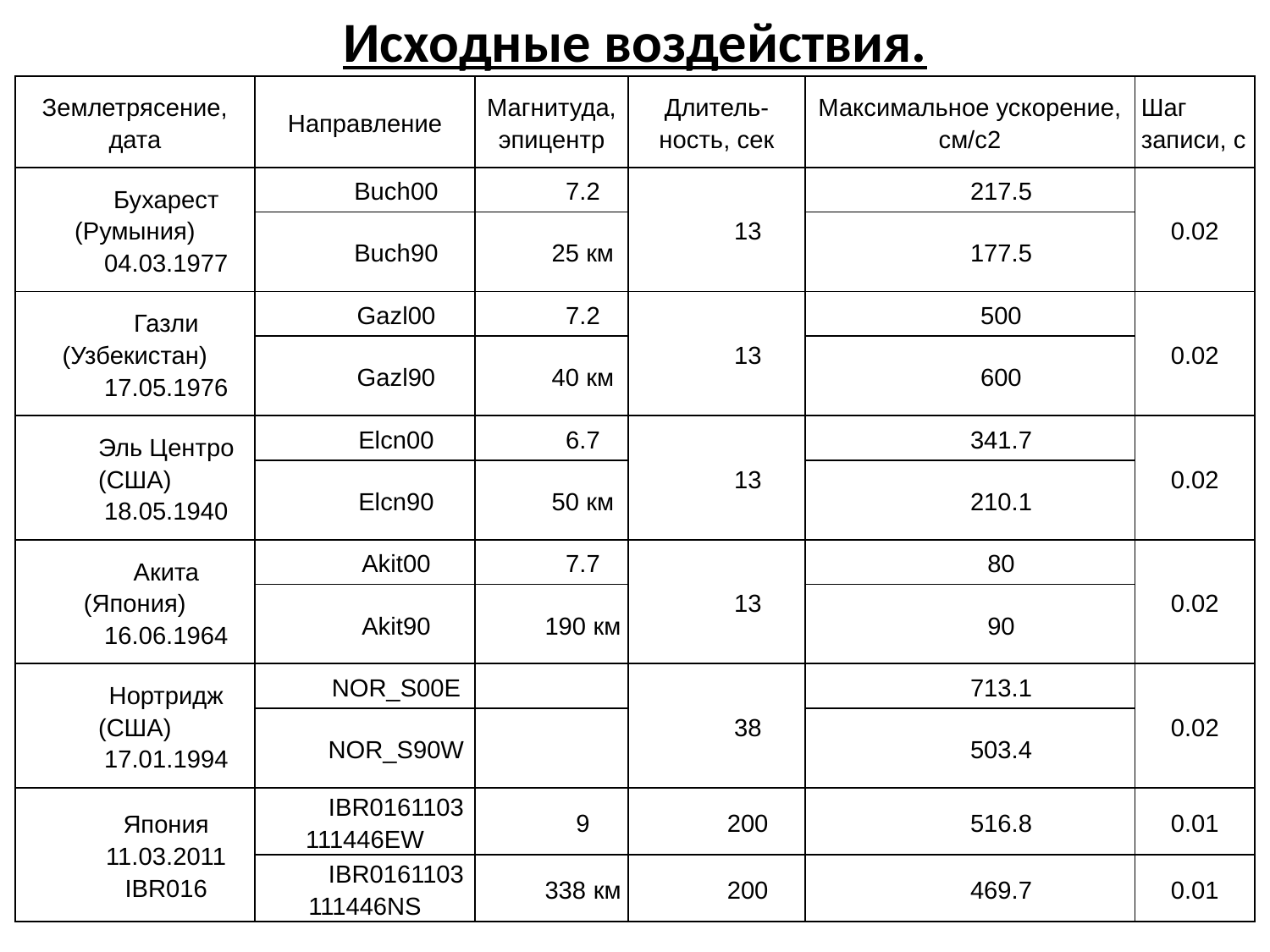

Исходные воздействия.
| Землетрясение, дата | Направление | Магнитуда, эпицентр | Длитель-ность, сек | Максимальное ускорение, см/с2 | Шаг записи, с |
| --- | --- | --- | --- | --- | --- |
| Бухарест (Румыния) 04.03.1977 | Buch00 | 7.2 | 13 | 217.5 | 0.02 |
|  | Buch90 | 25 км |  | 177.5 |  |
| Газли (Узбекистан) 17.05.1976 | Gazl00 | 7.2 | 13 | 500 | 0.02 |
|  | Gazl90 | 40 км |  | 600 |  |
| Эль Центро (США) 18.05.1940 | Elcn00 | 6.7 | 13 | 341.7 | 0.02 |
|  | Elcn90 | 50 км |  | 210.1 |  |
| Акита (Япония) 16.06.1964 | Akit00 | 7.7 | 13 | 80 | 0.02 |
|  | Akit90 | 190 км |  | 90 |  |
| Нортридж (США) 17.01.1994 | NOR\_S00E |  | 38 | 713.1 | 0.02 |
|  | NOR\_S90W |  |  | 503.4 |  |
| Япония 11.03.2011 IBR016 | IBR0161103111446EW | 9 | 200 | 516.8 | 0.01 |
|  | IBR0161103111446NS | 338 км | 200 | 469.7 | 0.01 |